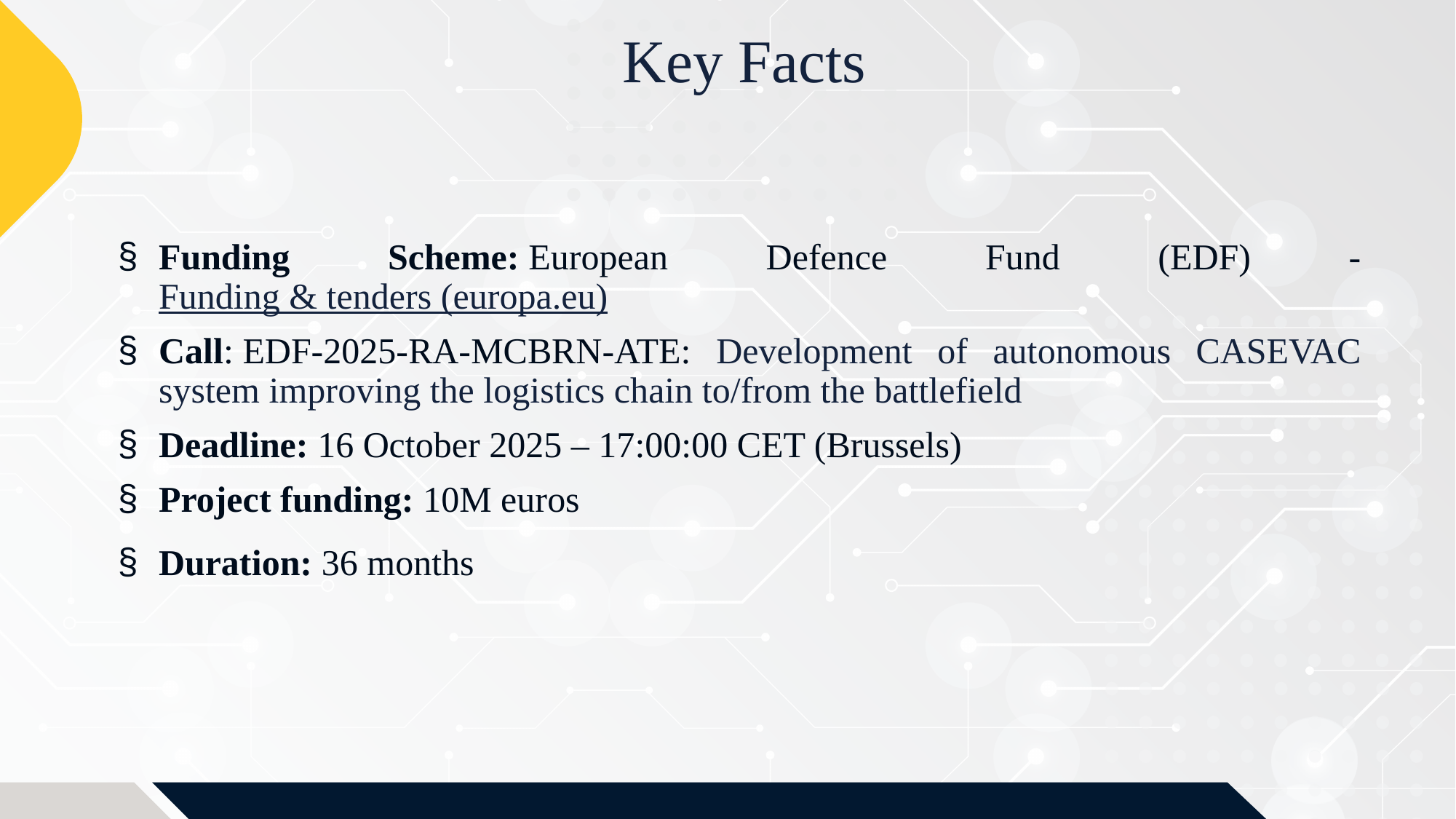

# Key Facts
Funding Scheme: European Defence Fund (EDF) - Funding & tenders (europa.eu)
Call: EDF-2025-RA-MCBRN-ATE: Development of autonomous CASEVAC system improving the logistics chain to/from the battlefield
Deadline: 16 October 2025 – 17:00:00 CET (Brussels)
Project funding: 10M euros
Duration: 36 months